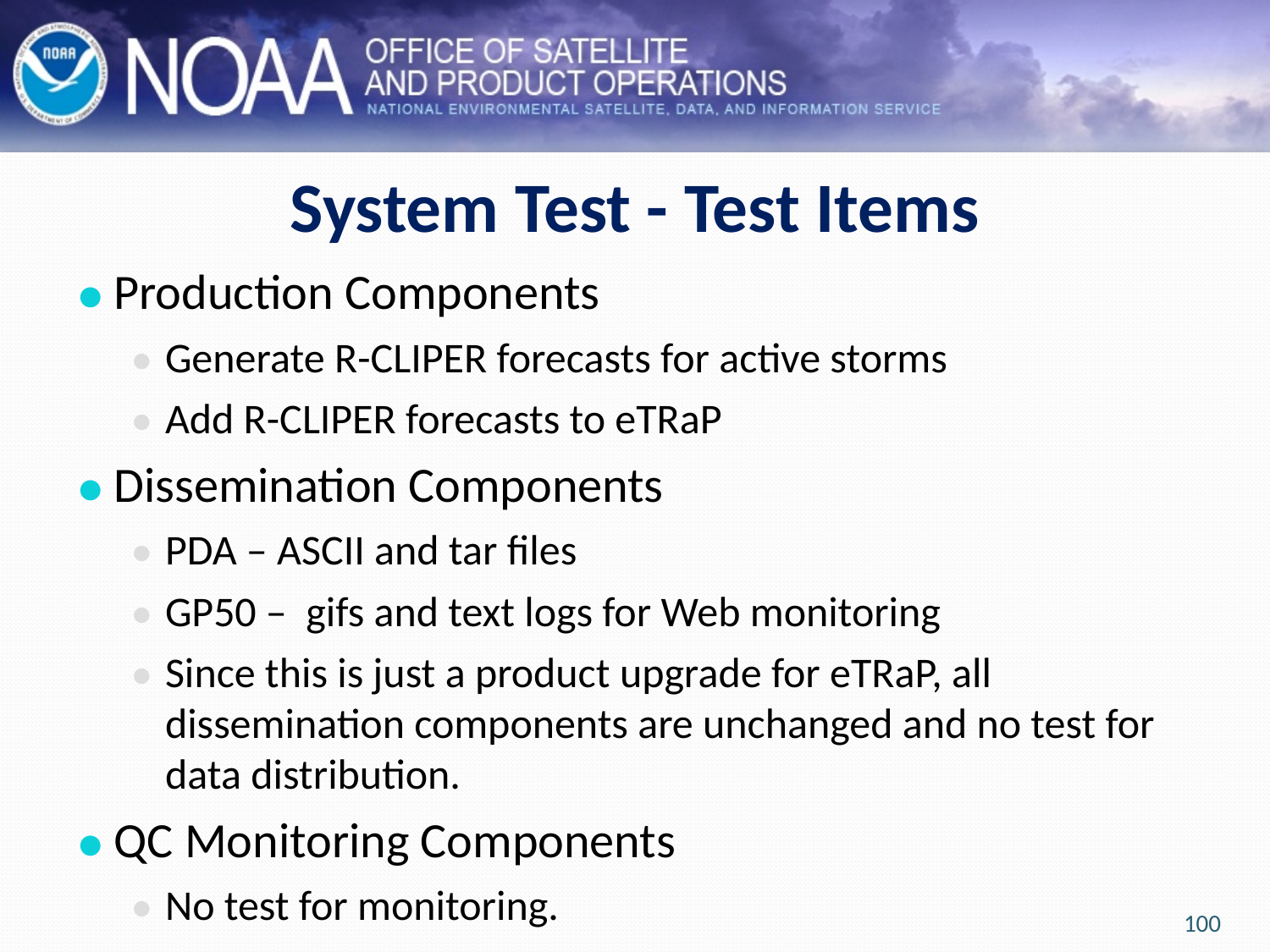

# System Test - Test Items
Production Components
Generate R-CLIPER forecasts for active storms
Add R-CLIPER forecasts to eTRaP
Dissemination Components
PDA – ASCII and tar files
GP50 –  gifs and text logs for Web monitoring
Since this is just a product upgrade for eTRaP, all dissemination components are unchanged and no test for data distribution.
QC Monitoring Components
No test for monitoring.
100